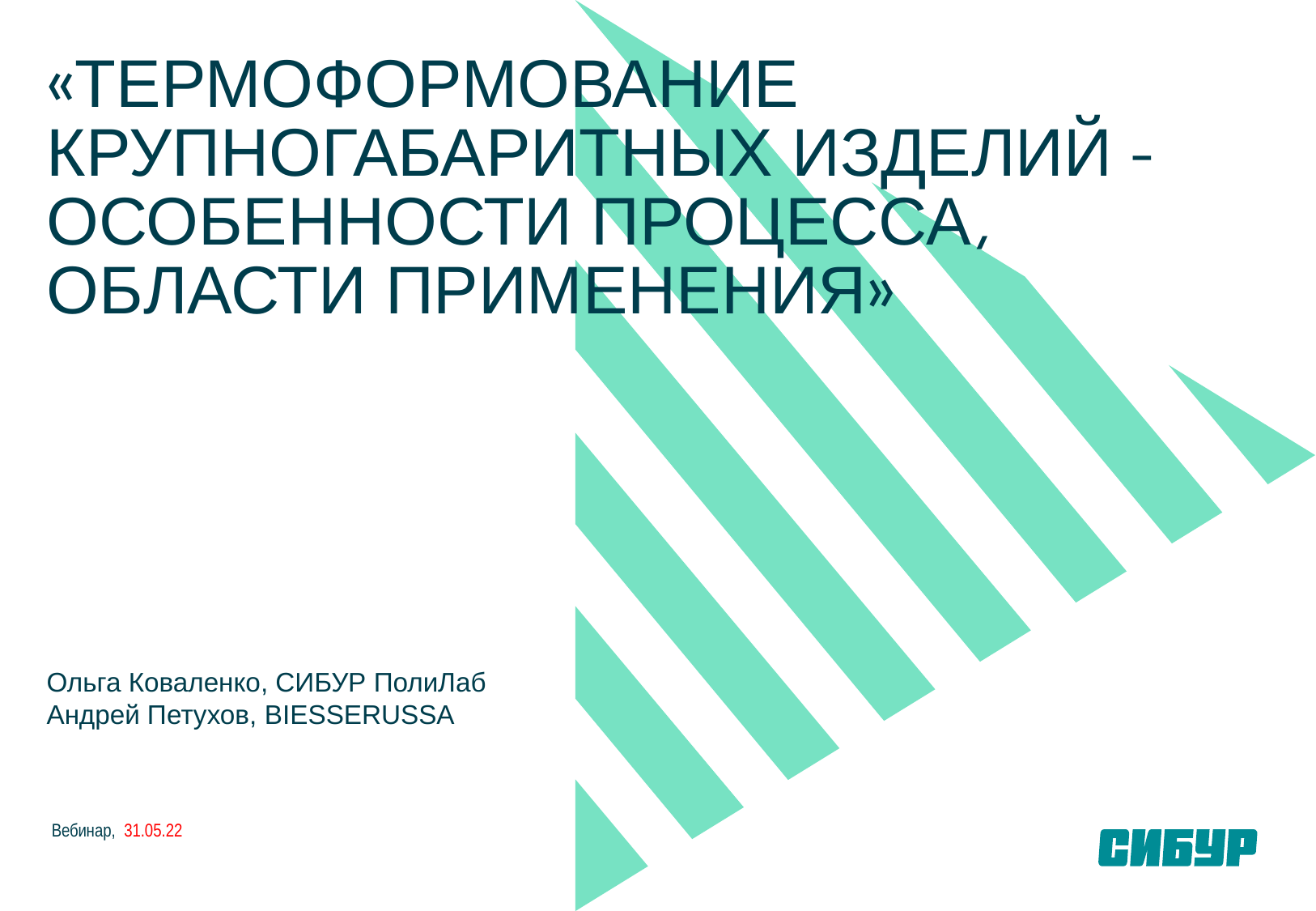

# «ТЕРМОФОРМОВАНИЕ КРУПНОГАБАРИТНЫХ ИЗДЕЛИЙ - ОСОБЕННОСТИ ПРОЦЕССА, ОБЛАСТИ ПРИМЕНЕНИЯ»

Ольга Коваленко, СИБУР ПолиЛаб
Андрей Петухов, BIESSERUSSA

Вебинар,  31.05.22